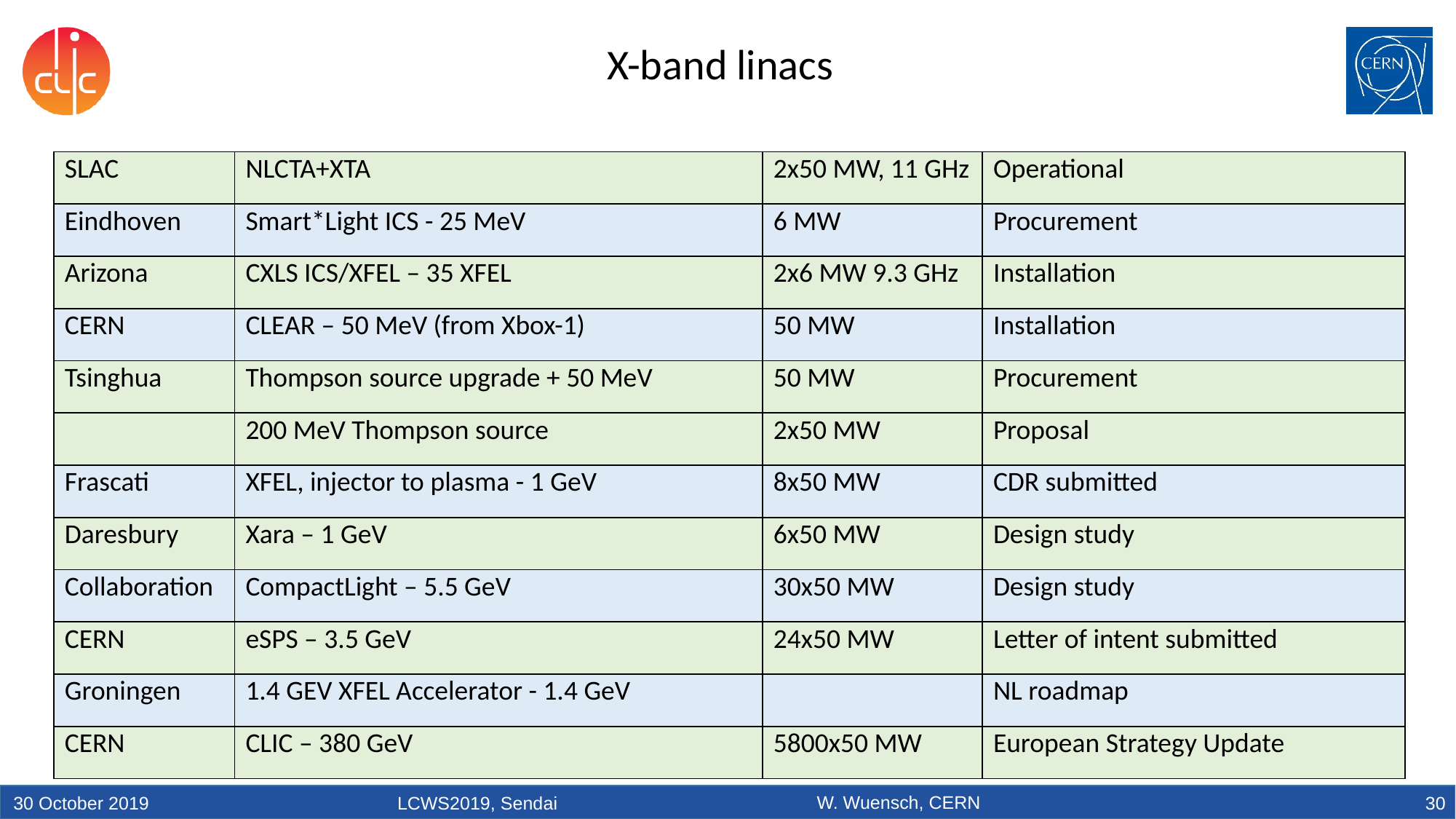

X-band linacs
| SLAC | NLCTA+XTA | 2x50 MW, 11 GHz | Operational |
| --- | --- | --- | --- |
| Eindhoven | Smart\*Light ICS - 25 MeV | 6 MW | Procurement |
| Arizona | CXLS ICS/XFEL – 35 XFEL | 2x6 MW 9.3 GHz | Installation |
| CERN | CLEAR – 50 MeV (from Xbox-1) | 50 MW | Installation |
| Tsinghua | Thompson source upgrade + 50 MeV | 50 MW | Procurement |
|  | 200 MeV Thompson source | 2x50 MW | Proposal |
| Frascati | XFEL, injector to plasma - 1 GeV | 8x50 MW | CDR submitted |
| Daresbury | Xara – 1 GeV | 6x50 MW | Design study |
| Collaboration | CompactLight – 5.5 GeV | 30x50 MW | Design study |
| CERN | eSPS – 3.5 GeV | 24x50 MW | Letter of intent submitted |
| Groningen | 1.4 GEV XFEL Accelerator - 1.4 GeV |  | NL roadmap |
| CERN | CLIC – 380 GeV | 5800x50 MW | European Strategy Update |